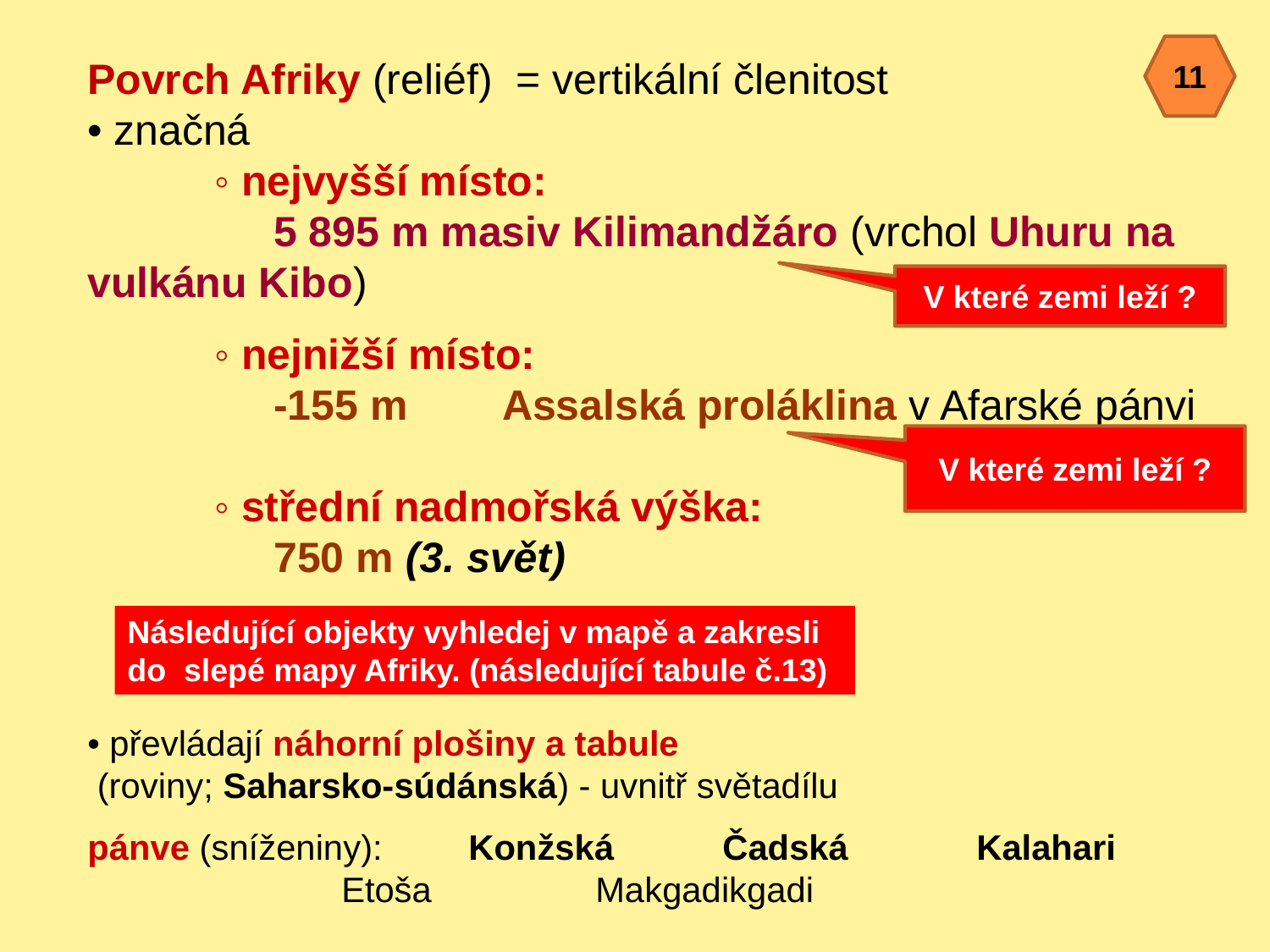

11
Povrch Afriky (reliéf)  = vertikální členitost
• značná
	◦ nejvyšší místo:
	     5 895 m masiv Kilimandžáro (vrchol Uhuru na vulkánu Kibo)

	◦ nejnižší místo:
	     -155 m	   Assalská proláklina v Afarské pánvi

	◦ střední nadmořská výška:
	     750 m (3. svět)

• převládají náhorní plošiny a tabule
 (roviny; Saharsko-súdánská) - uvnitř světadílu

pánve (sníženiny):	Konžská 	Čadská     	Kalahari			Etoša    	Makgadikgadi
V které zemi leží ?
V které zemi leží ?
Následující objekty vyhledej v mapě a zakresli
do  slepé mapy Afriky. (následující tabule č.13)